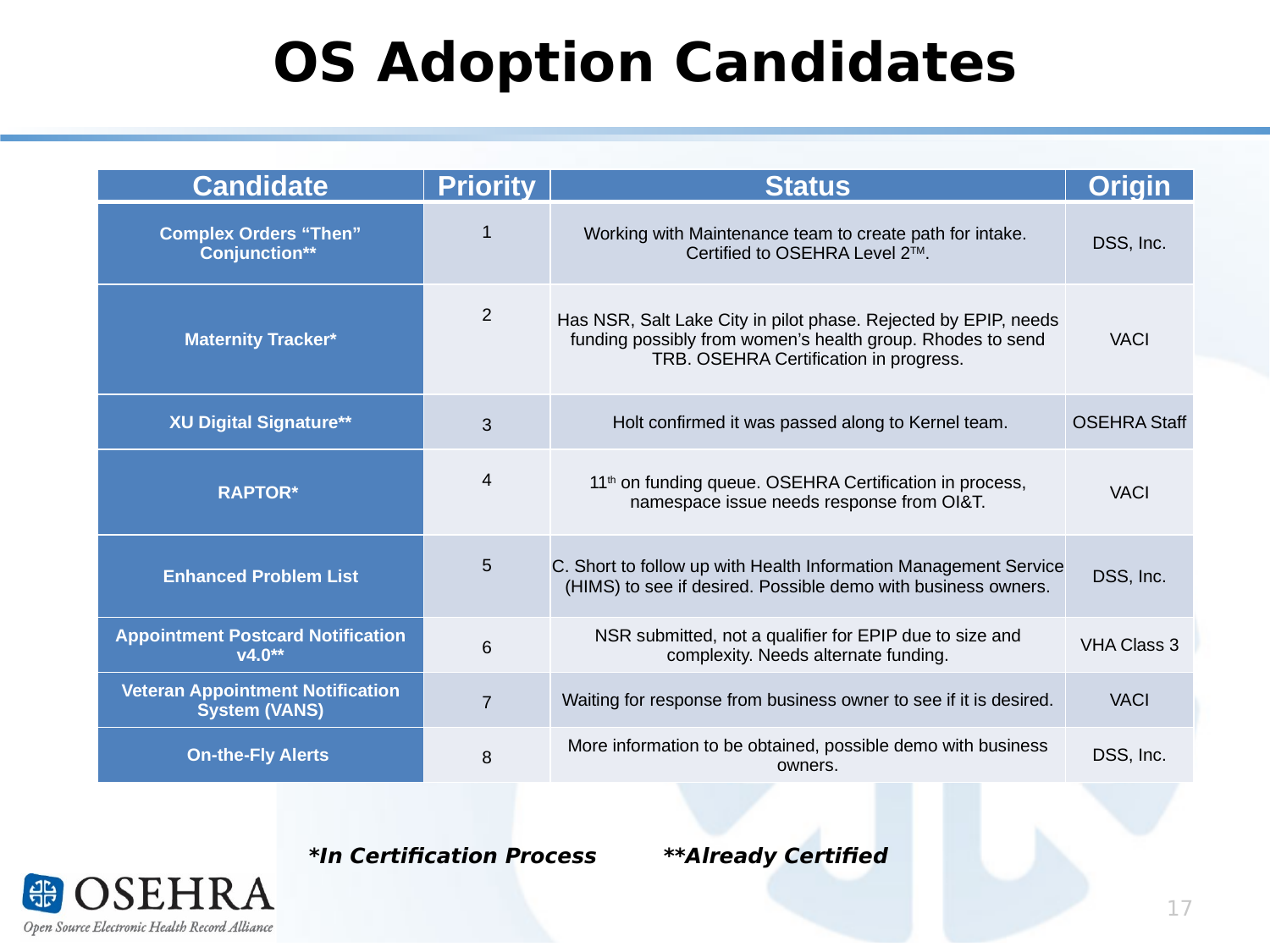

# OS Adoption Candidates
| Candidate | Priority | Status | Origin |
| --- | --- | --- | --- |
| Complex Orders “Then” Conjunction\*\* | 1 | Working with Maintenance team to create path for intake. Certified to OSEHRA Level 2TM. | DSS, Inc. |
| Maternity Tracker\* | 2 | Has NSR, Salt Lake City in pilot phase. Rejected by EPIP, needs funding possibly from women’s health group. Rhodes to send TRB. OSEHRA Certification in progress. | VACI |
| XU Digital Signature\*\* | 3 | Holt confirmed it was passed along to Kernel team. | OSEHRA Staff |
| RAPTOR\* | 4 | 11th on funding queue. OSEHRA Certification in process, namespace issue needs response from OI&T. | VACI |
| Enhanced Problem List | 5 | C. Short to follow up with Health Information Management Service (HIMS) to see if desired. Possible demo with business owners. | DSS, Inc. |
| Appointment Postcard Notification v4.0\*\* | 6 | NSR submitted, not a qualifier for EPIP due to size and complexity. Needs alternate funding. | VHA Class 3 |
| Veteran Appointment Notification System (VANS) | 7 | Waiting for response from business owner to see if it is desired. | VACI |
| On-the-Fly Alerts | 8 | More information to be obtained, possible demo with business owners. | DSS, Inc. |
*In Certification Process         **Already Certified
17